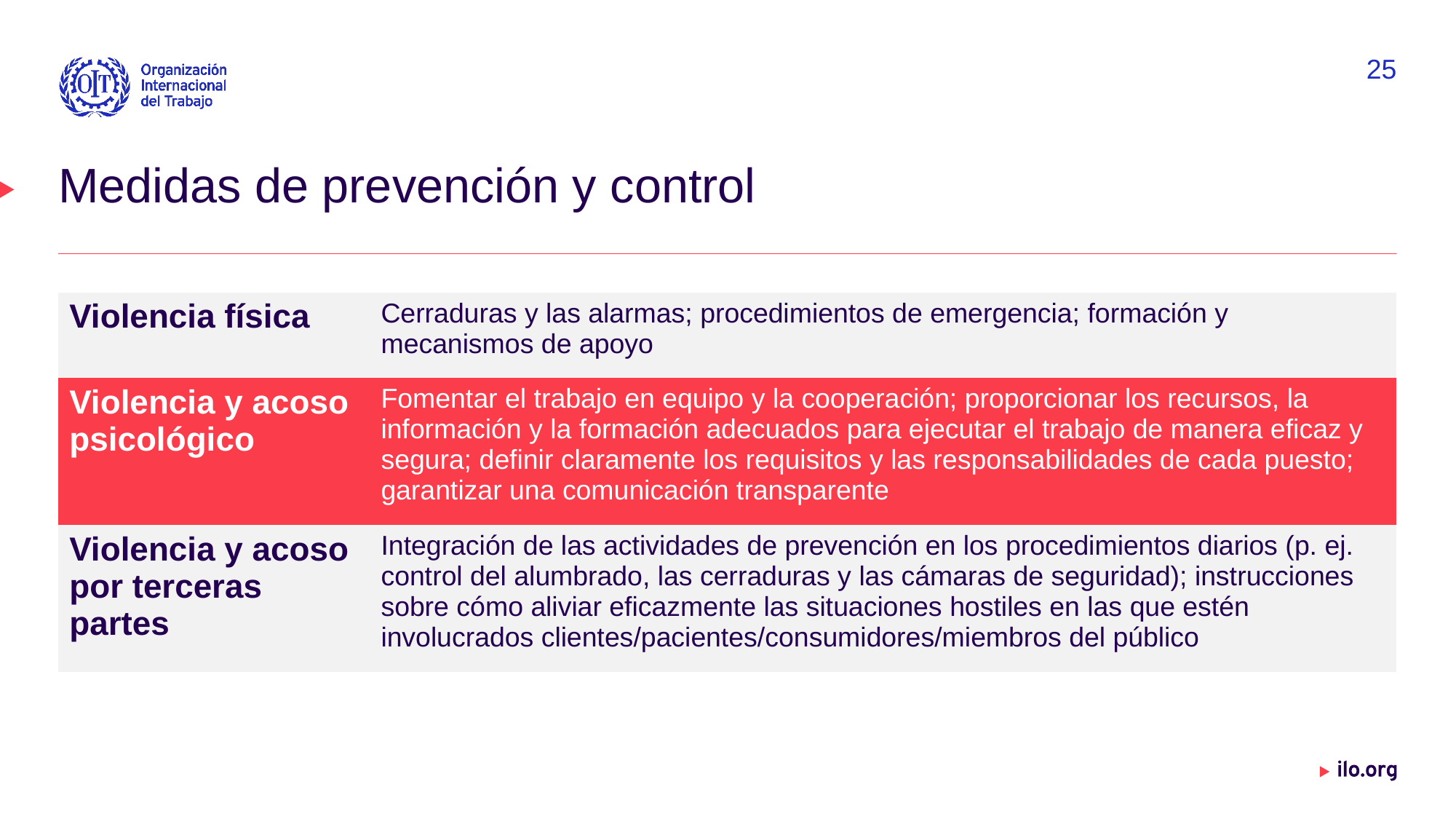

25
# Medidas de prevención y control
| Violencia física | Cerraduras y las alarmas; procedimientos de emergencia; formación y mecanismos de apoyo |
| --- | --- |
| Violencia y acoso psicológico | Fomentar el trabajo en equipo y la cooperación; proporcionar los recursos, la información y la formación adecuados para ejecutar el trabajo de manera eficaz y segura; definir claramente los requisitos y las responsabilidades de cada puesto; garantizar una comunicación transparente |
| Violencia y acoso por terceras partes | Integración de las actividades de prevención en los procedimientos diarios (p. ej. control del alumbrado, las cerraduras y las cámaras de seguridad); instrucciones sobre cómo aliviar eficazmente las situaciones hostiles en las que estén involucrados clientes/pacientes/consumidores/miembros del público |